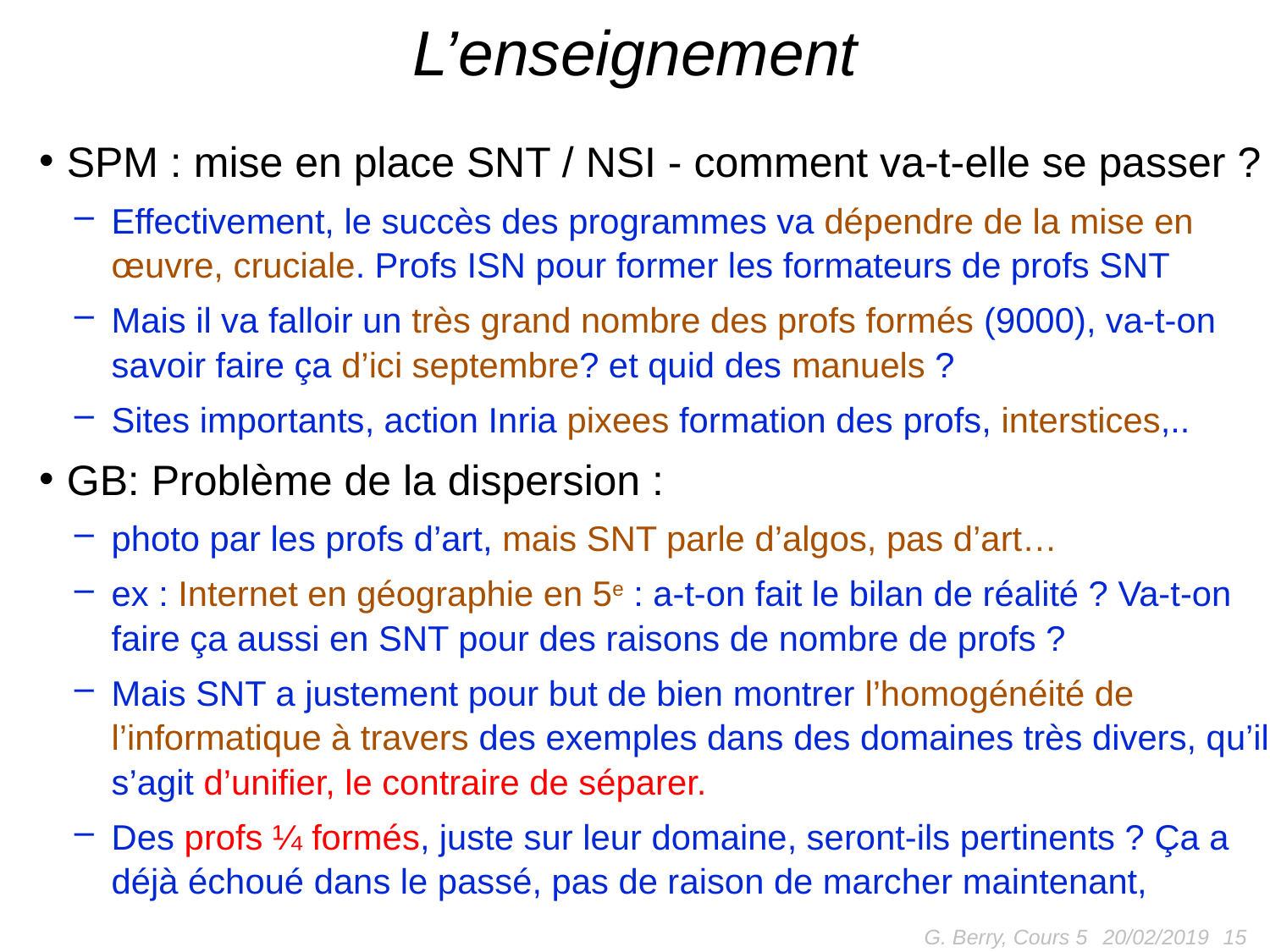

# L’enseignement
SPM : mise en place SNT / NSI - comment va-t-elle se passer ?
Effectivement, le succès des programmes va dépendre de la mise en œuvre, cruciale. Profs ISN pour former les formateurs de profs SNT
Mais il va falloir un très grand nombre des profs formés (9000), va-t-on savoir faire ça d’ici septembre? et quid des manuels ?
Sites importants, action Inria pixees formation des profs, interstices,..
GB: Problème de la dispersion :
photo par les profs d’art, mais SNT parle d’algos, pas d’art…
ex : Internet en géographie en 5e : a-t-on fait le bilan de réalité ? Va-t-on faire ça aussi en SNT pour des raisons de nombre de profs ?
Mais SNT a justement pour but de bien montrer l’homogénéité de l’informatique à travers des exemples dans des domaines très divers, qu’il s’agit d’unifier, le contraire de séparer.
Des profs ¼ formés, juste sur leur domaine, seront-ils pertinents ? Ça a déjà échoué dans le passé, pas de raison de marcher maintenant,

G. Berry, Cours 5
15
20/02/2019